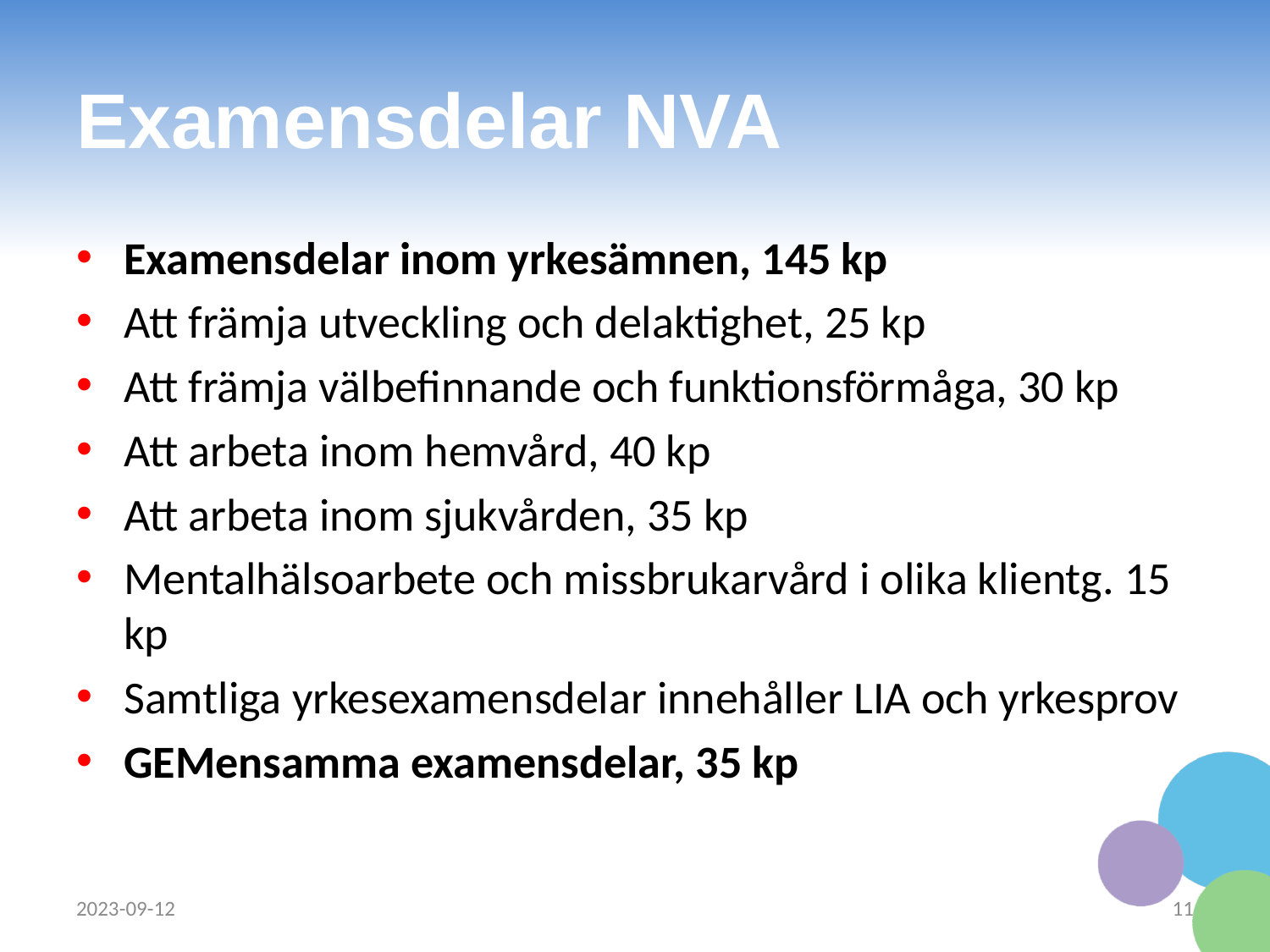

# Examensdelar NVA
Examensdelar inom yrkesämnen, 145 kp
Att främja utveckling och delaktighet, 25 kp
Att främja välbefinnande och funktionsförmåga, 30 kp
Att arbeta inom hemvård, 40 kp
Att arbeta inom sjukvården, 35 kp
Mentalhälsoarbete och missbrukarvård i olika klientg. 15 kp
Samtliga yrkesexamensdelar innehåller LIA och yrkesprov
GEMensamma examensdelar, 35 kp
2023-09-12
11